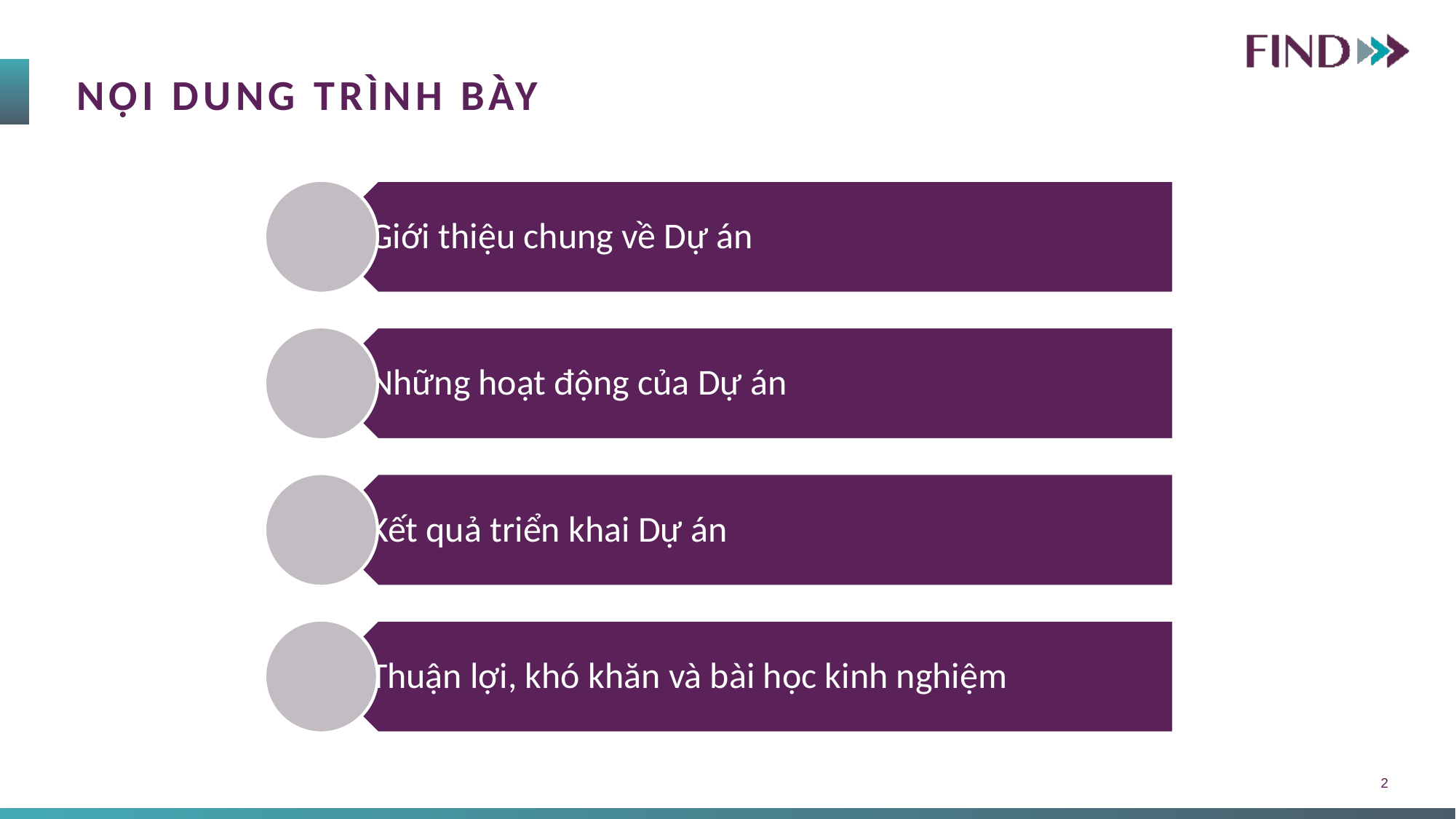

NỘI DUNG TRÌNH BÀY

Giới thiệu chung về Dự án
Những hoạt động của Dự án
Kết quả triển khai Dự án
Thuận lợi, khó khăn và bài học kinh nghiệm